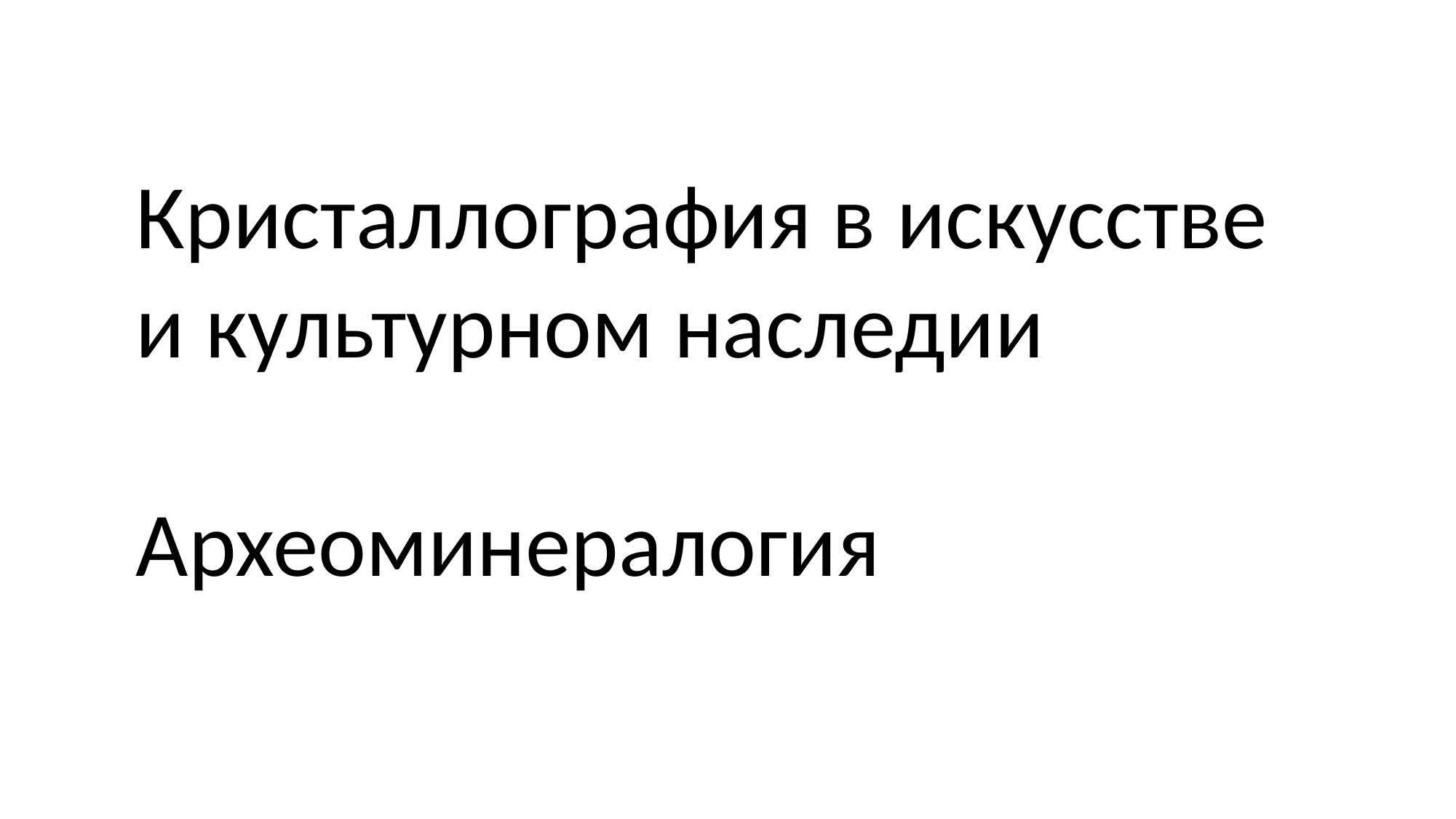

Кристаллография в искусстве и культурном наследии

Археоминералогия